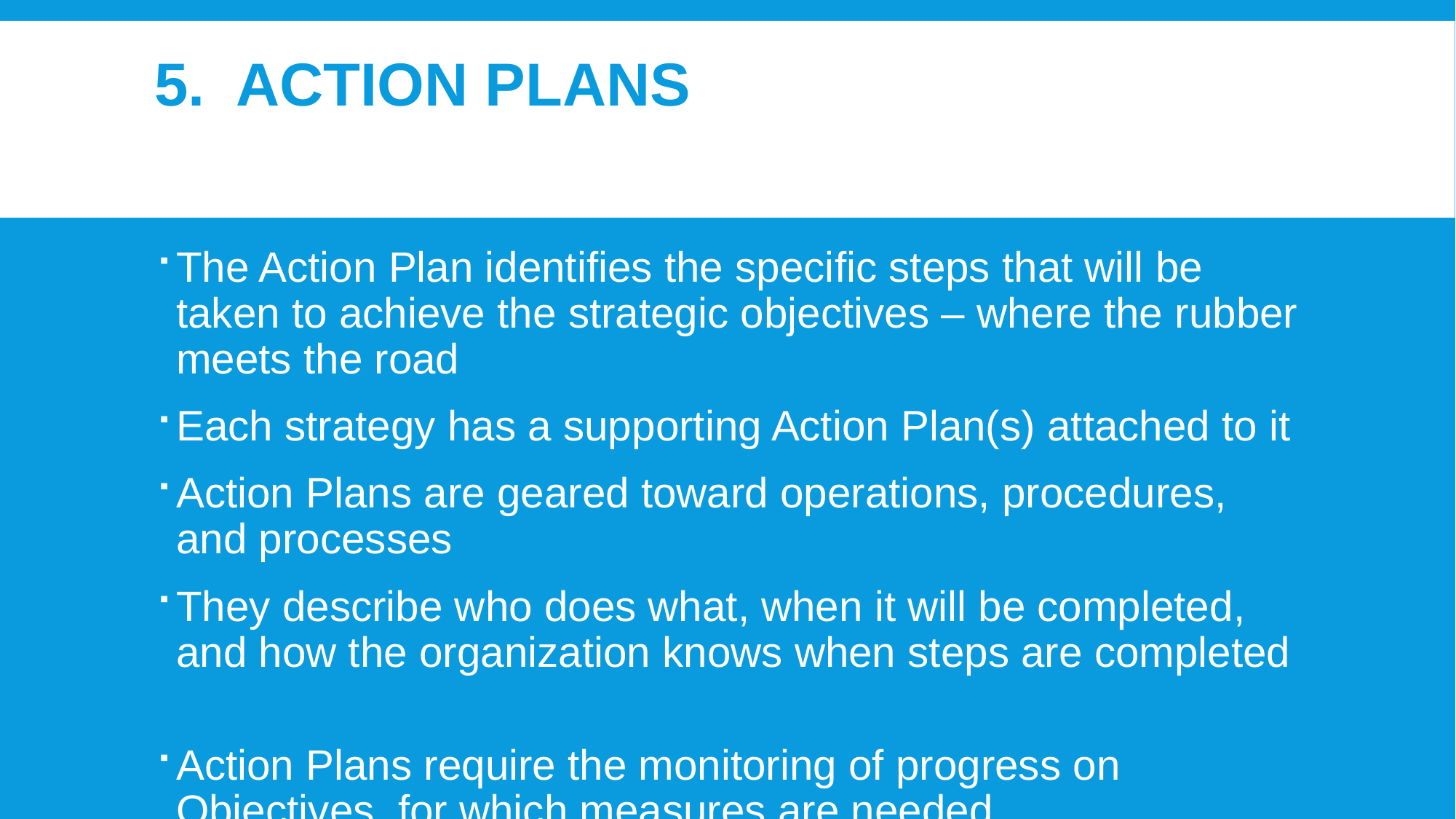

# 5.  Action Plans
The Action Plan identifies the specific steps that will be taken to achieve the strategic objectives – where the rubber meets the road
Each strategy has a supporting Action Plan(s) attached to it
Action Plans are geared toward operations, procedures, and processes
They describe who does what, when it will be completed, and how the organization knows when steps are completed
Action Plans require the monitoring of progress on Objectives, for which measures are needed